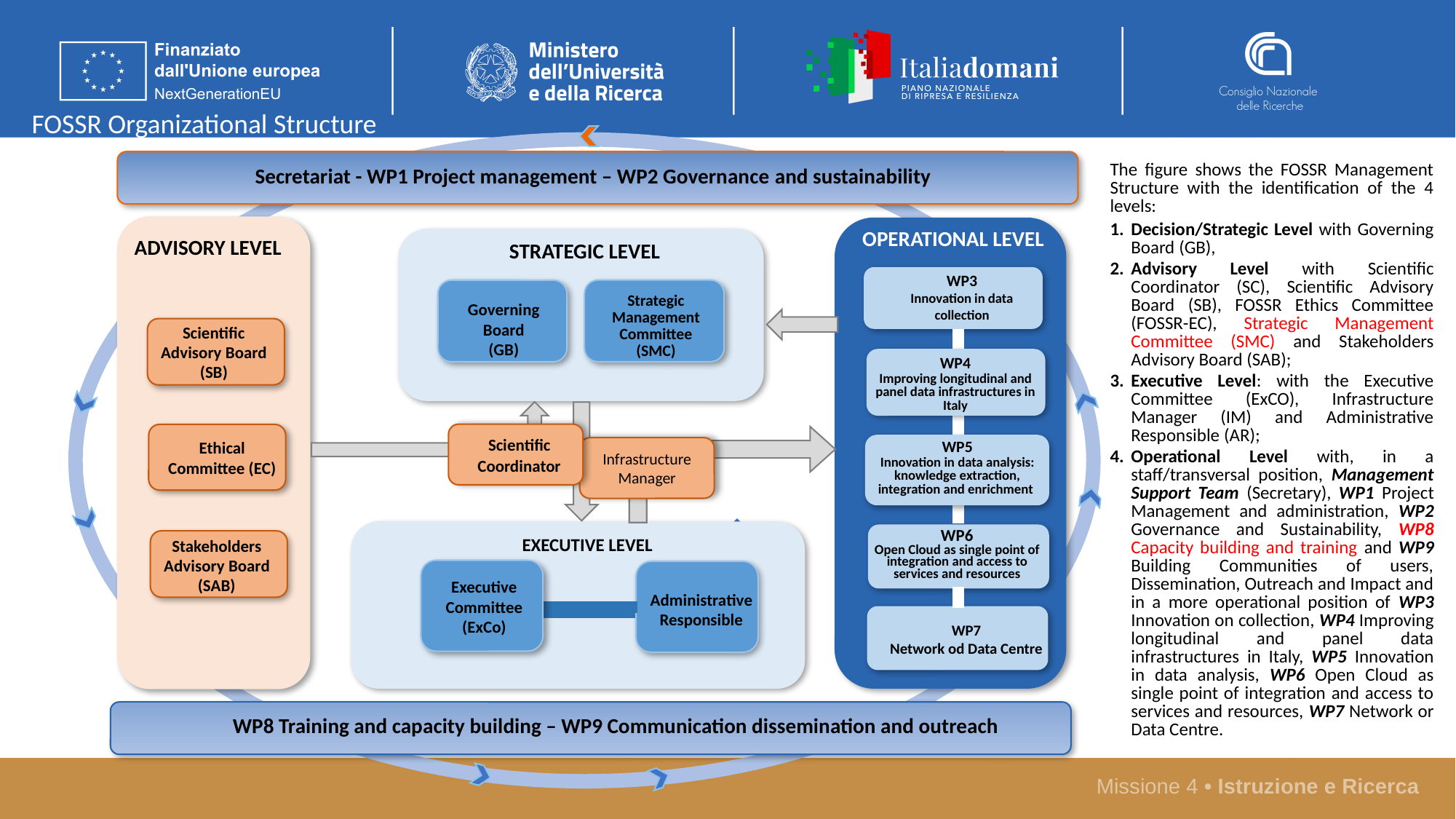

FOSSR Organizational Structure

The figure shows the FOSSR Management Structure with the identification of the 4 levels:
Decision/Strategic Level with Governing Board (GB),
Advisory Level with Scientific Coordinator (SC), Scientific Advisory Board (SB), FOSSR Ethics Committee (FOSSR-EC), Strategic Management Committee (SMC) and Stakeholders Advisory Board (SAB);
Executive Level: with the Executive Committee (ExCO), Infrastructure Manager (IM) and Administrative Responsible (AR);
Operational Level with, in a staff/transversal position, Management Support Team (Secretary), WP1 Project Management and administration, WP2 Governance and Sustainability, WP8 Capacity building and training and WP9 Building Communities of users, Dissemination, Outreach and Impact and in a more operational position of WP3 Innovation on collection, WP4 Improving longitudinal and panel data infrastructures in Italy, WP5 Innovation in data analysis, WP6 Open Cloud as single point of integration and access to services and resources, WP7 Network or Data Centre.
Secretariat - WP1 Project management – WP2 Governance and sustainability

OPERATIONAL LEVEL
ADVISORY LEVEL

STRATEGIC LEVEL
WP3
Innovation in data collection

Strategic Management Committee (SMC)

Governing Board (GB)
Scientific Advisory Board (SB)

WP4
Improving longitudinal and panel data infrastructures in Italy

Scientific Coordinator
Ethical Committee (EC)

WP5
Innovation in data analysis: knowledge extraction, integration and enrichment
Infrastructure Manager

EXECUTIVE LEVEL
WP6
Open Cloud as single point of integration and access to services and resources

Stakeholders Advisory Board (SAB)

Executive Committee (ExCo)
Administrative Responsible

WP7
Network od Data Centre

WP8 Training and capacity building – WP9 Communication dissemination and outreach